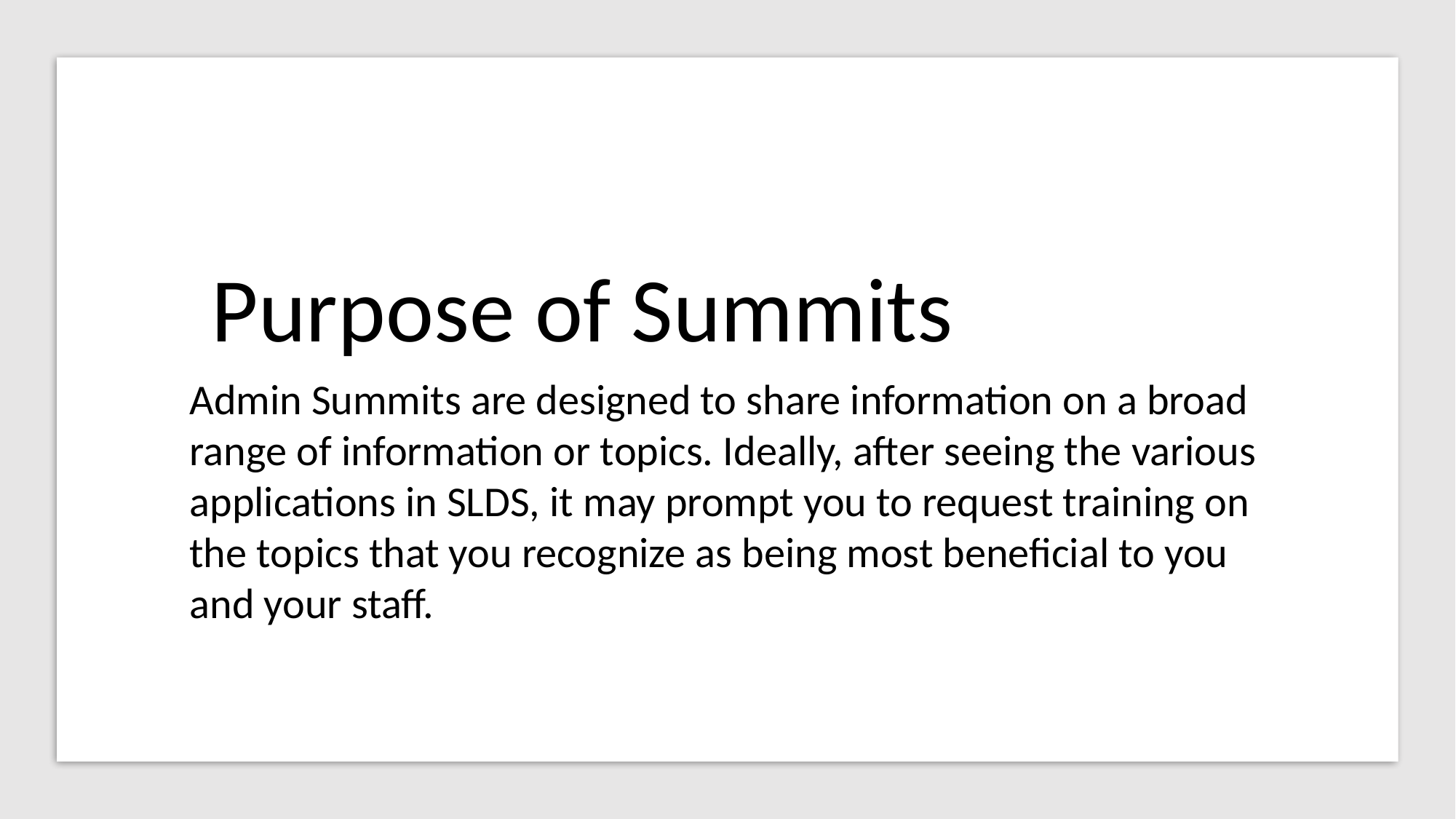

Purpose of Summits
Admin Summits are designed to share information on a broad range of information or topics. Ideally, after seeing the various applications in SLDS, it may prompt you to request training on the topics that you recognize as being most beneficial to you and your staff.